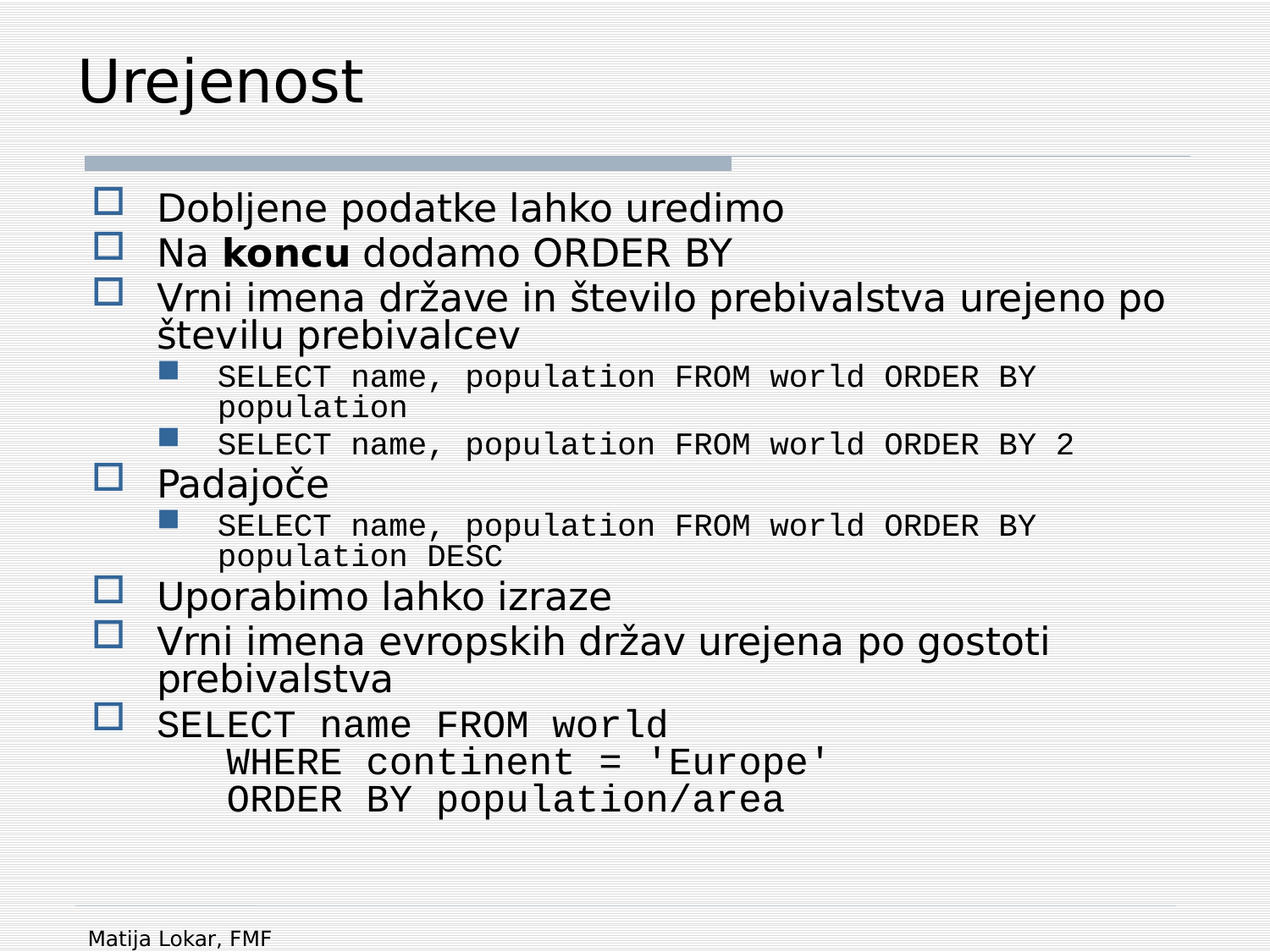

# Urejenost
Dobljene podatke lahko uredimo
Na koncu dodamo ORDER BY
Vrni imena države in število prebivalstva urejeno po številu prebivalcev
SELECT name, population FROM world ORDER BY population
SELECT name, population FROM world ORDER BY 2
Padajoče
SELECT name, population FROM world ORDER BY population DESC
Uporabimo lahko izraze
Vrni imena evropskih držav urejena po gostoti prebivalstva
SELECT name FROM world
   WHERE continent = 'Europe'
   ORDER BY population/area
Matija Lokar, FMF